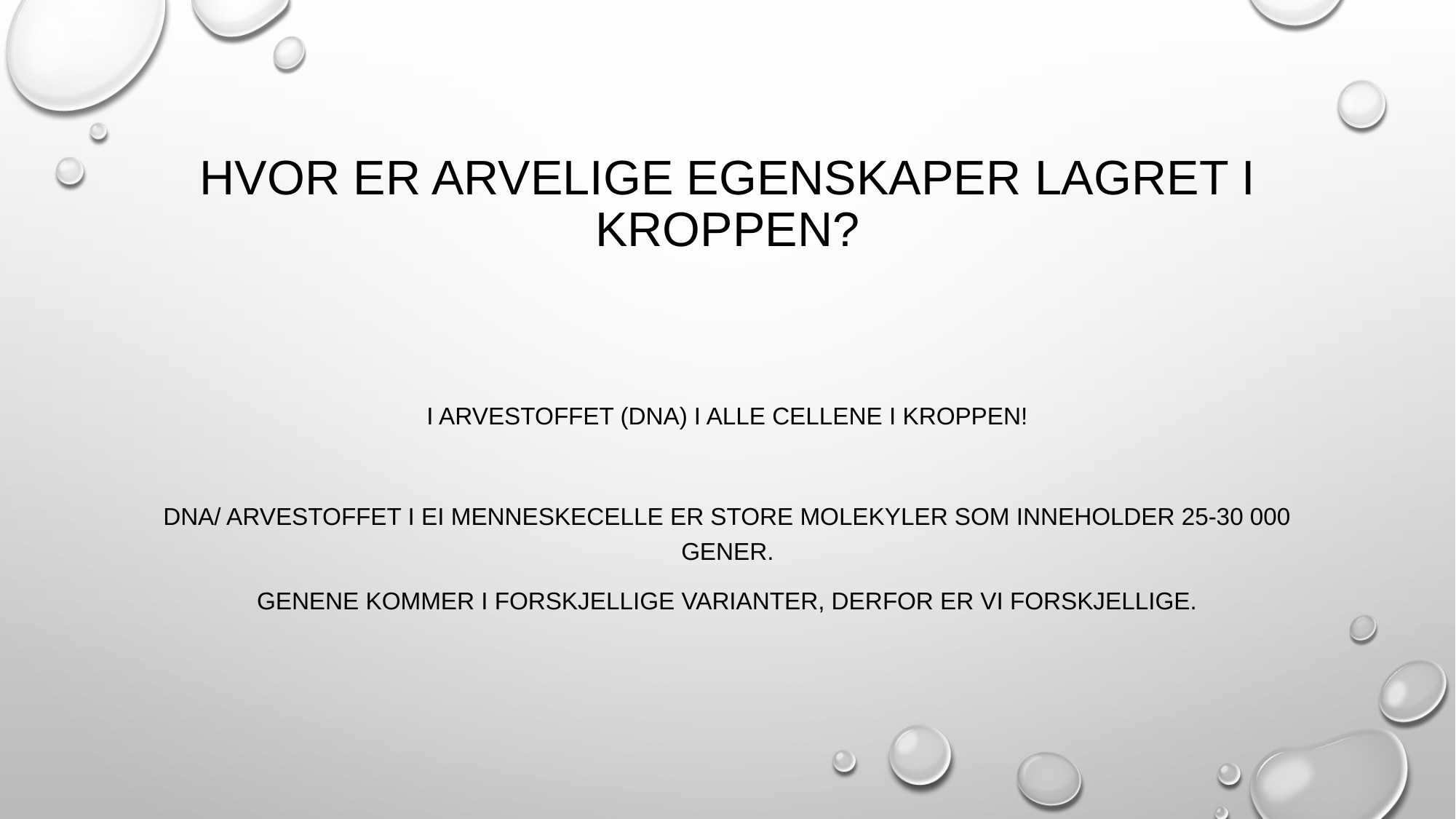

# Hvor er arvelige egenskaper lagret i kroppen?
I arvestoffet (DNA) i alle cellene i kroppen!

DNA/ ARVESTOFFET i ei menneskecelle er store molekyler som inneholder 25-30 000 gener.
GENENE KOMMER I FORSKJELLIGE VARIANTER, DERFOR ER VI FORSKJELLIGE.